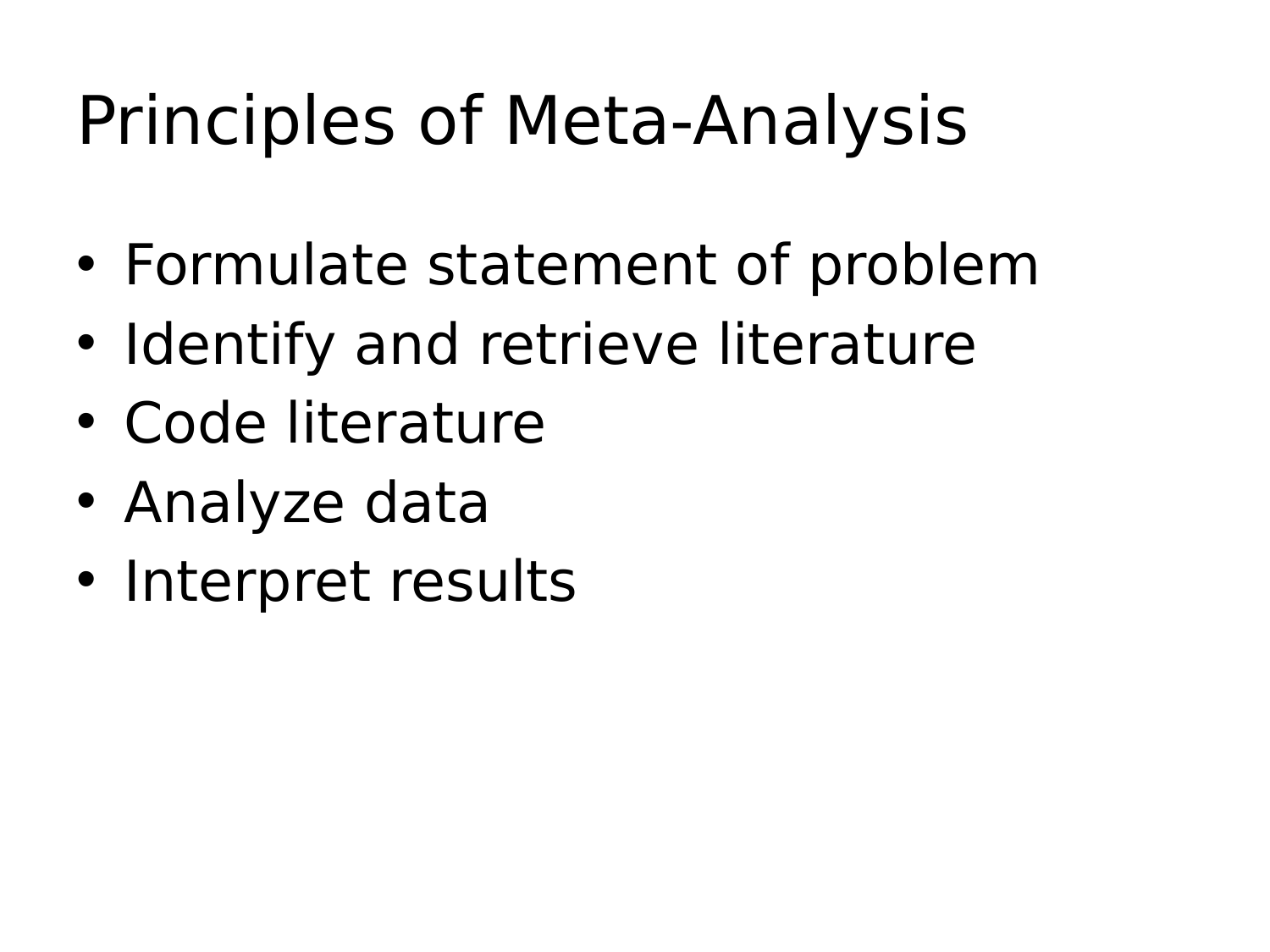

# Principles of Meta-Analysis
Formulate statement of problem
Identify and retrieve literature
Code literature
Analyze data
Interpret results